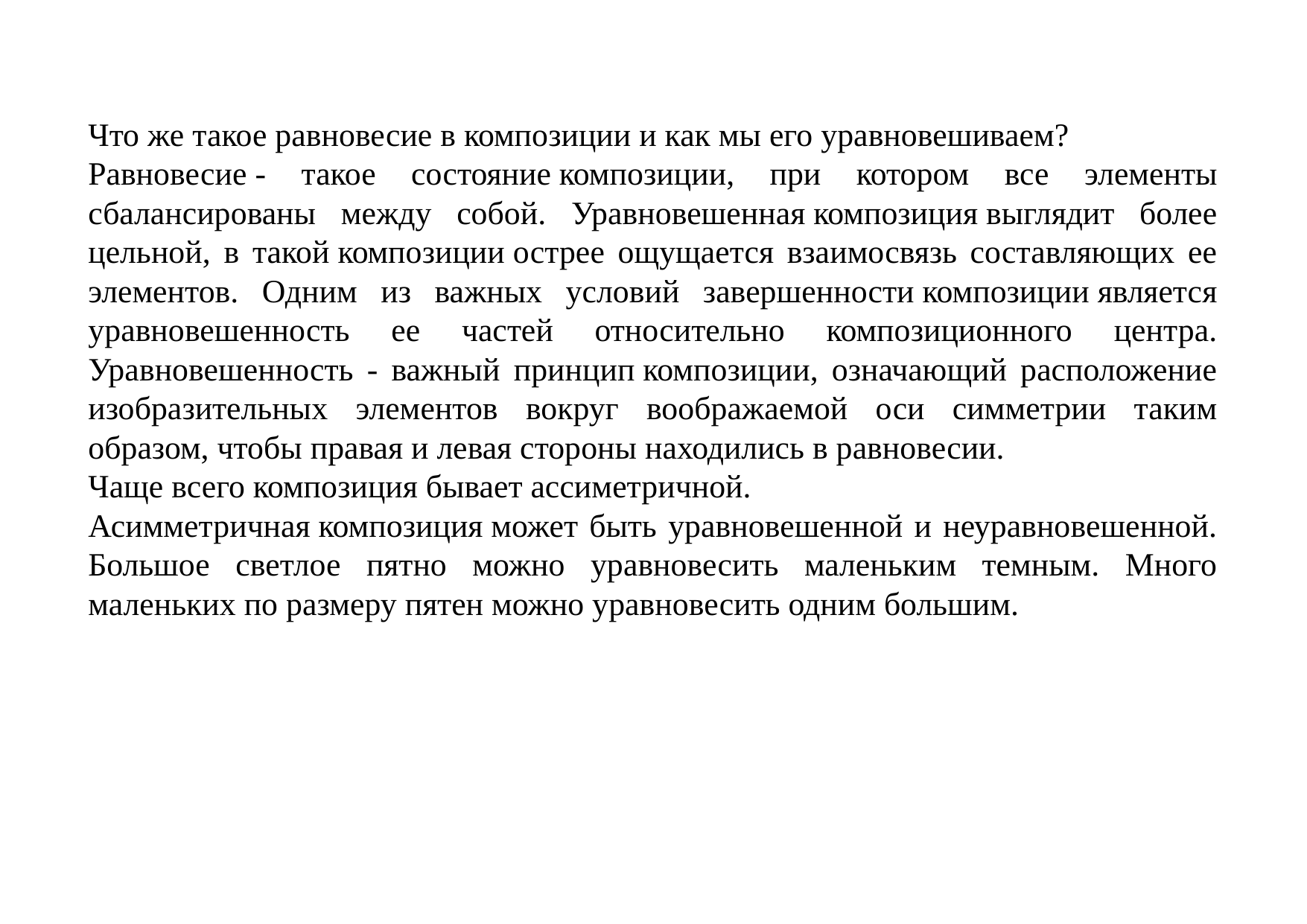

Что же такое равновесие в композиции и как мы его уравновешиваем?
Равновесие - такое состояние композиции, при котором все элементы сбалансированы между собой. Уравновешенная композиция выглядит более цельной, в такой композиции острее ощущается взаимосвязь составляющих ее элементов. Одним из важных условий завершенности композиции является уравновешенность ее частей относительно композиционного центра. Уравновешенность - важный принцип композиции, означающий расположение изобразительных элементов вокруг воображаемой оси симметрии таким образом, чтобы правая и левая стороны находились в равновесии.
Чаще всего композиция бывает ассиметричной.
Асимметричная композиция может быть уравновешенной и неуравновешенной. Большое светлое пятно можно уравновесить маленьким темным. Много маленьких по размеру пятен можно уравновесить одним большим.